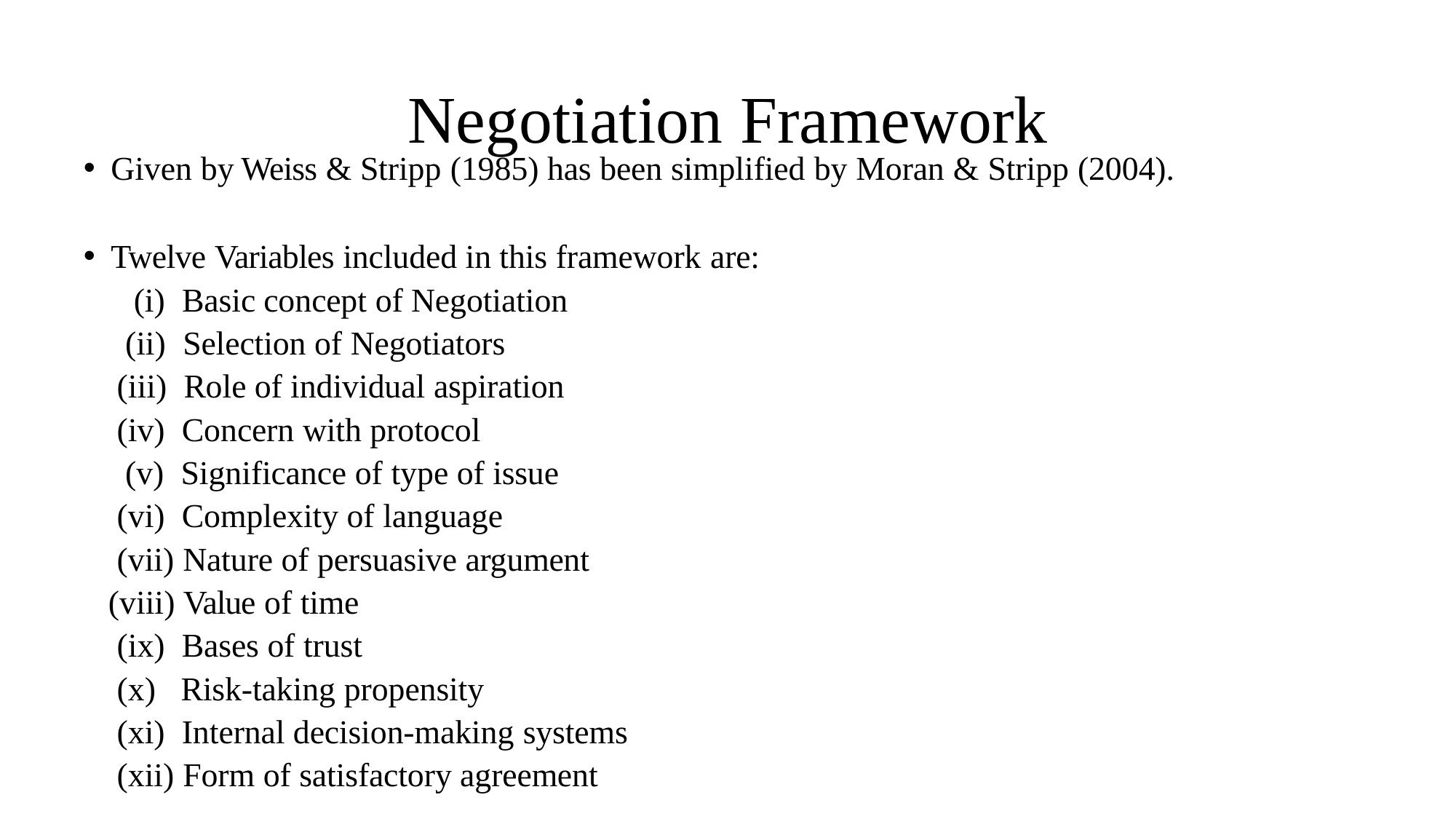

# Negotiation Framework
Given by Weiss & Stripp (1985) has been simplified by Moran & Stripp (2004).

Twelve Variables included in this framework are:
Basic concept of Negotiation
Selection of Negotiators
Role of individual aspiration
Concern with protocol
Significance of type of issue
Complexity of language
Nature of persuasive argument
Value of time
Bases of trust
Risk-taking propensity
Internal decision-making systems
Form of satisfactory agreement